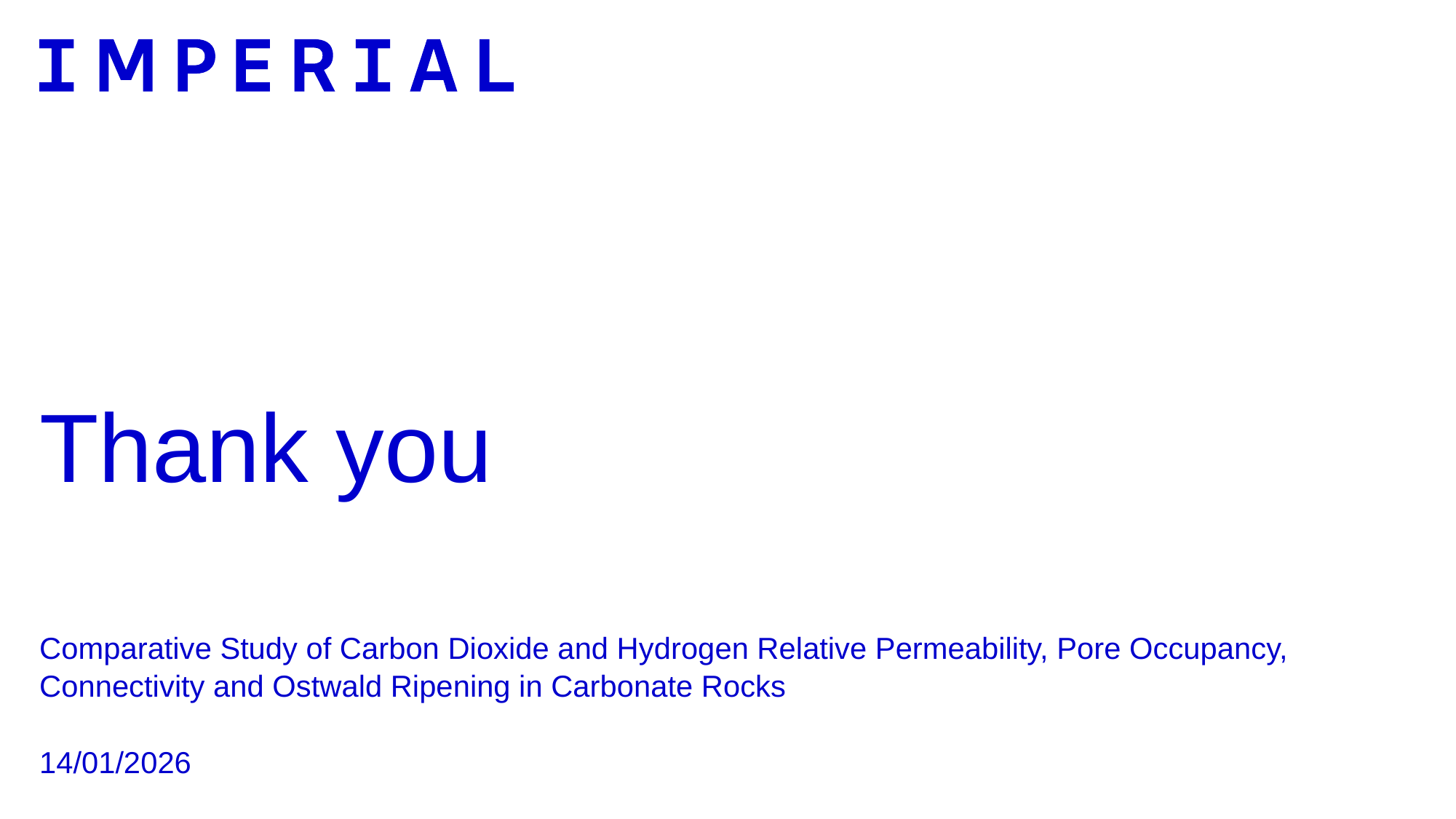

# Thank you
Comparative Study of Carbon Dioxide and Hydrogen Relative Permeability, Pore Occupancy, Connectivity and Ostwald Ripening in Carbonate Rocks

14/01/2026